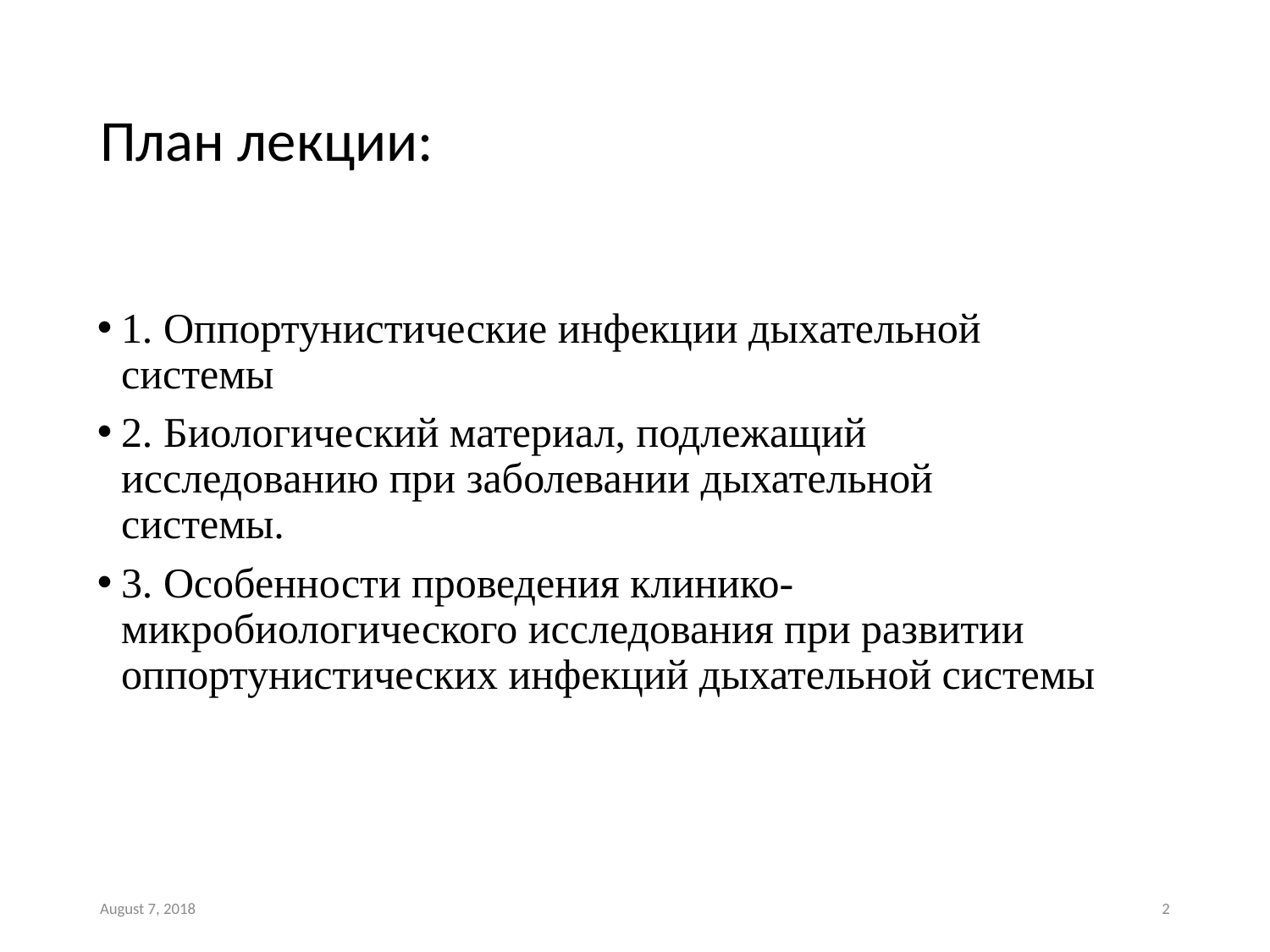

# План лекции:
1. Оппортунистические инфекции дыхательной системы
2. Биологический материал, подлежащий исследованию при заболевании дыхательной системы.
3. Особенности проведения клинико-микробиологического исследования при развитии оппортунистических инфекций дыхательной системы

August 7, 2018

2